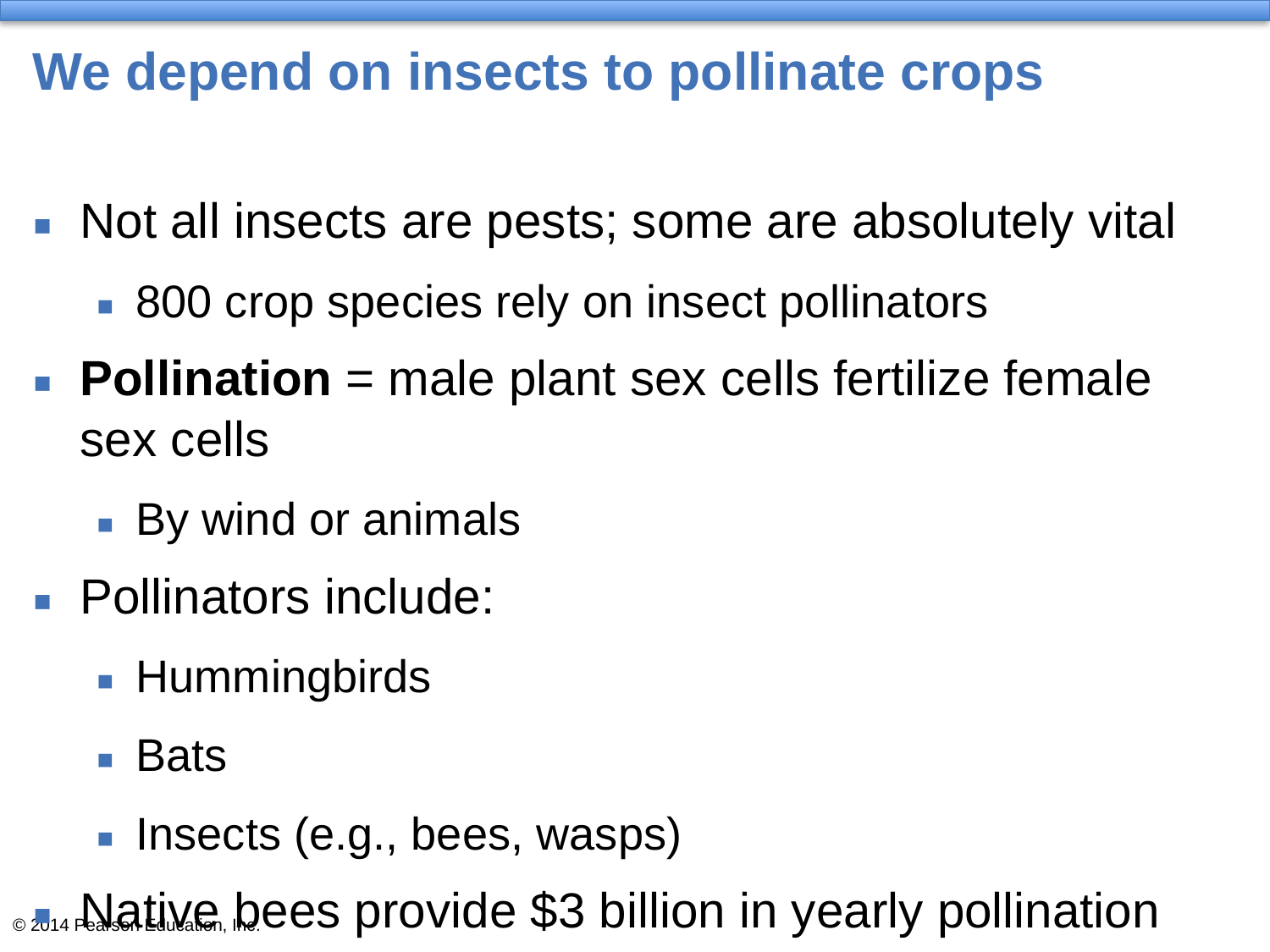

# We depend on insects to pollinate crops
Not all insects are pests; some are absolutely vital
800 crop species rely on insect pollinators
Pollination = male plant sex cells fertilize female sex cells
By wind or animals
Pollinators include:
Hummingbirds
Bats
Insects (e.g., bees, wasps)
Native bees provide $3 billion in yearly pollination services in the United States